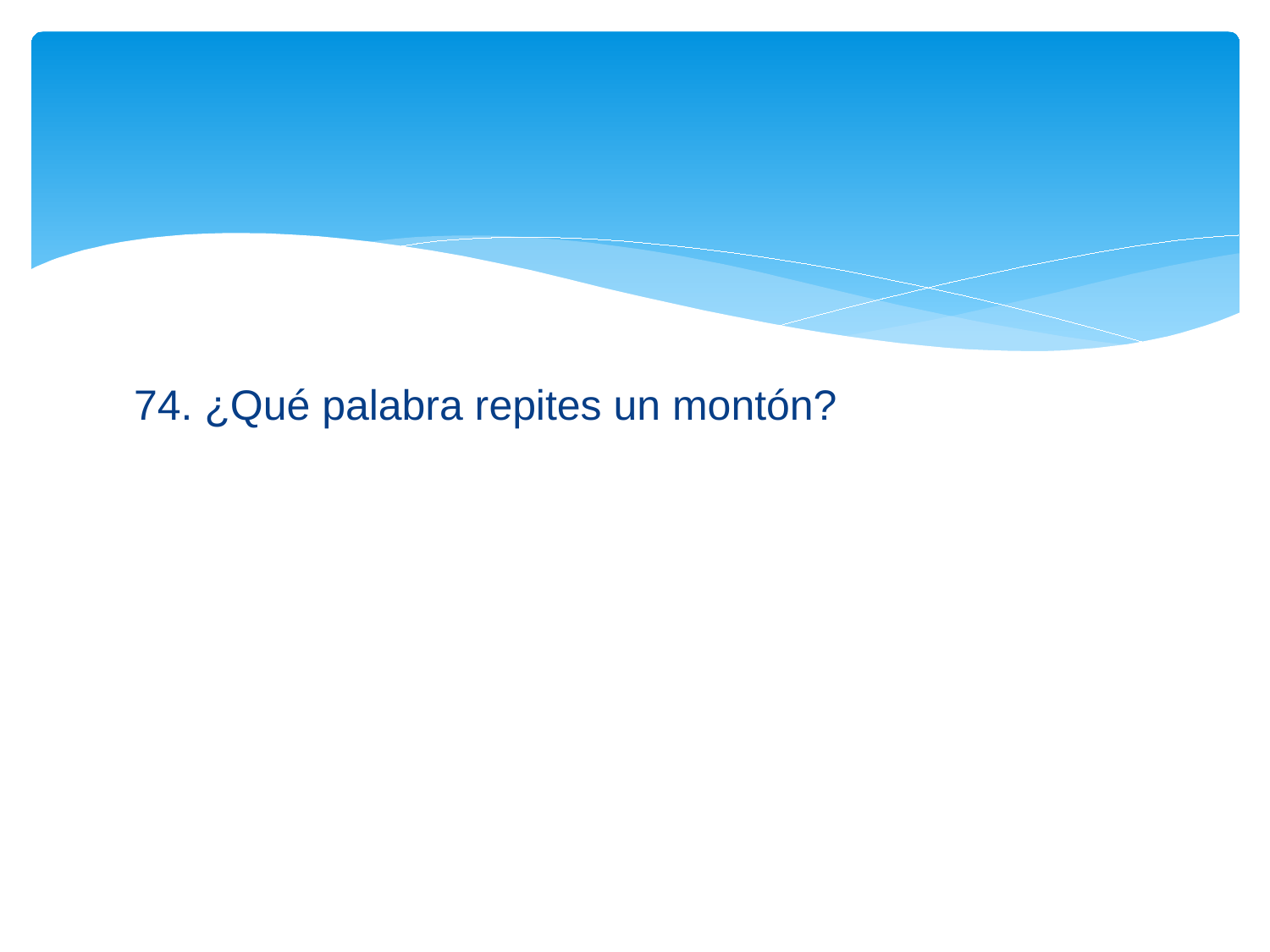

#
74. ¿Qué palabra repites un montón?